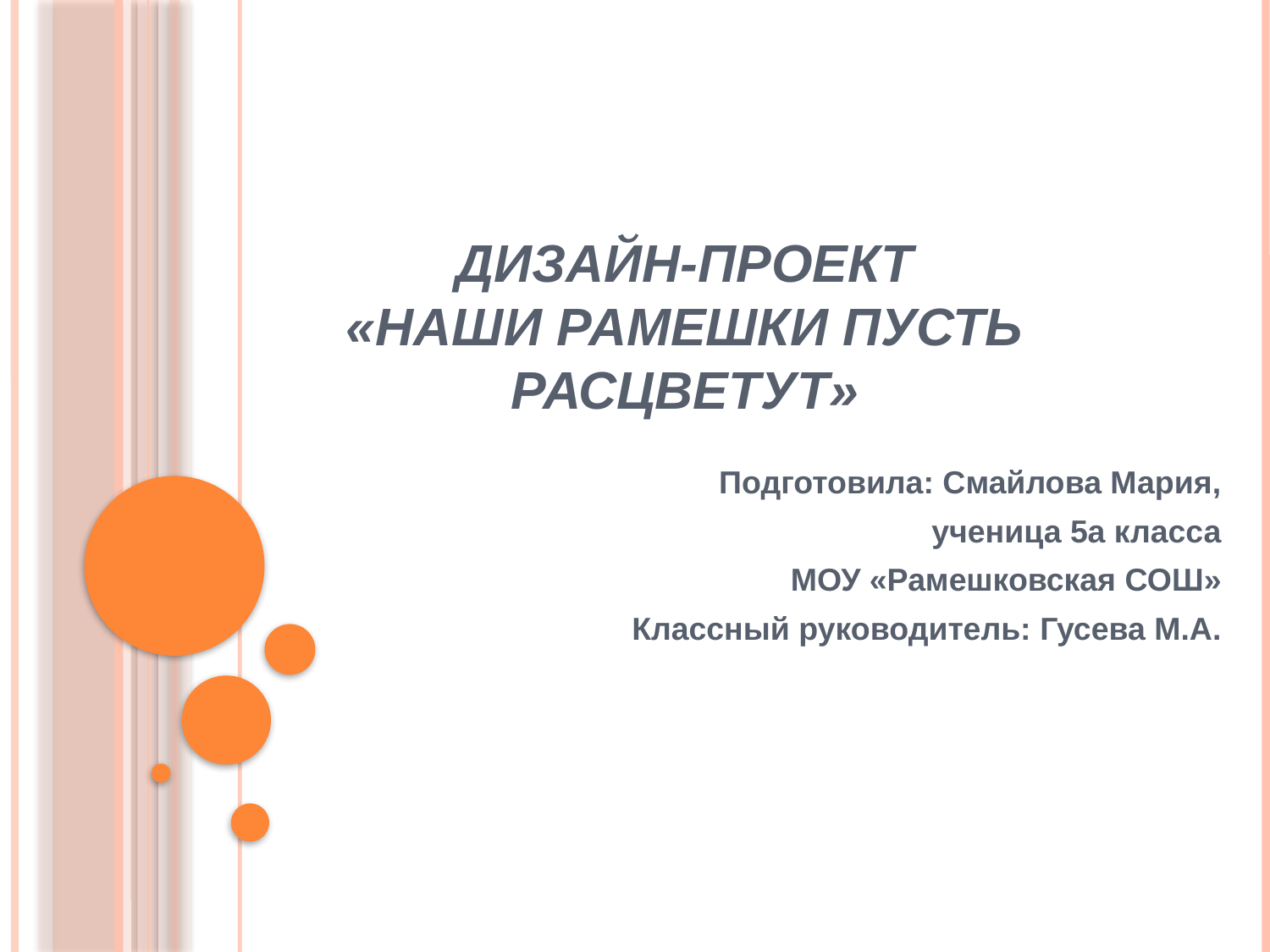

# Дизайн-проект «Наши Рамешки пусть расцветут»
                      Подготовила: Смайлова Мария,
                                              ученица 5а класса
                              МОУ «Рамешковская СОШ»
Классный руководитель: Гусева М.А.